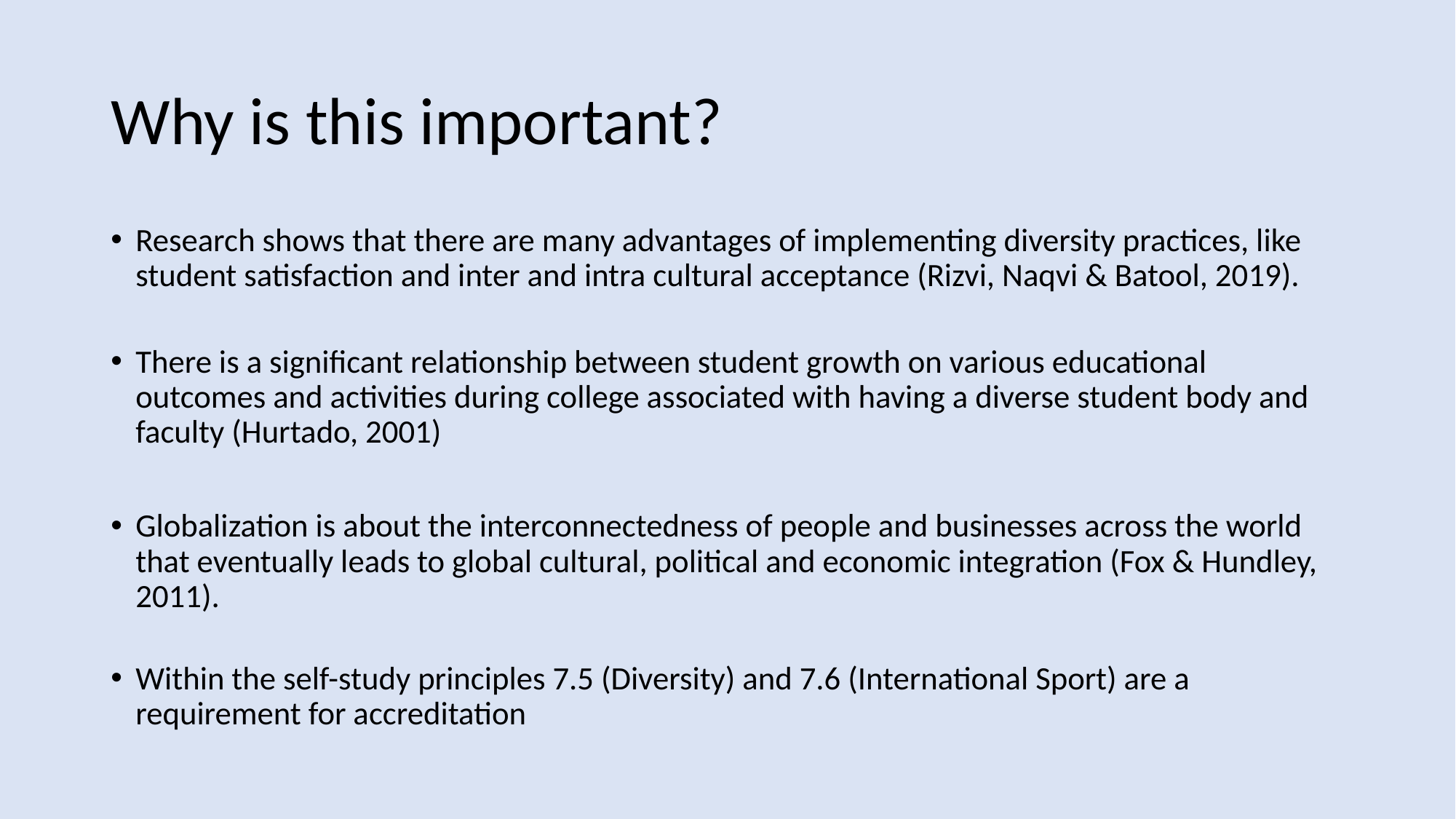

# Why is this important?
Research shows that there are many advantages of implementing diversity practices, like student satisfaction and inter and intra cultural acceptance (Rizvi, Naqvi & Batool, 2019).
There is a significant relationship between student growth on various educational outcomes and activities during college associated with having a diverse student body and faculty (Hurtado, 2001)

Globalization is about the interconnectedness of people and businesses across the world that eventually leads to global cultural, political and economic integration (Fox & Hundley, 2011).
Within the self-study principles 7.5 (Diversity) and 7.6 (International Sport) are a requirement for accreditation